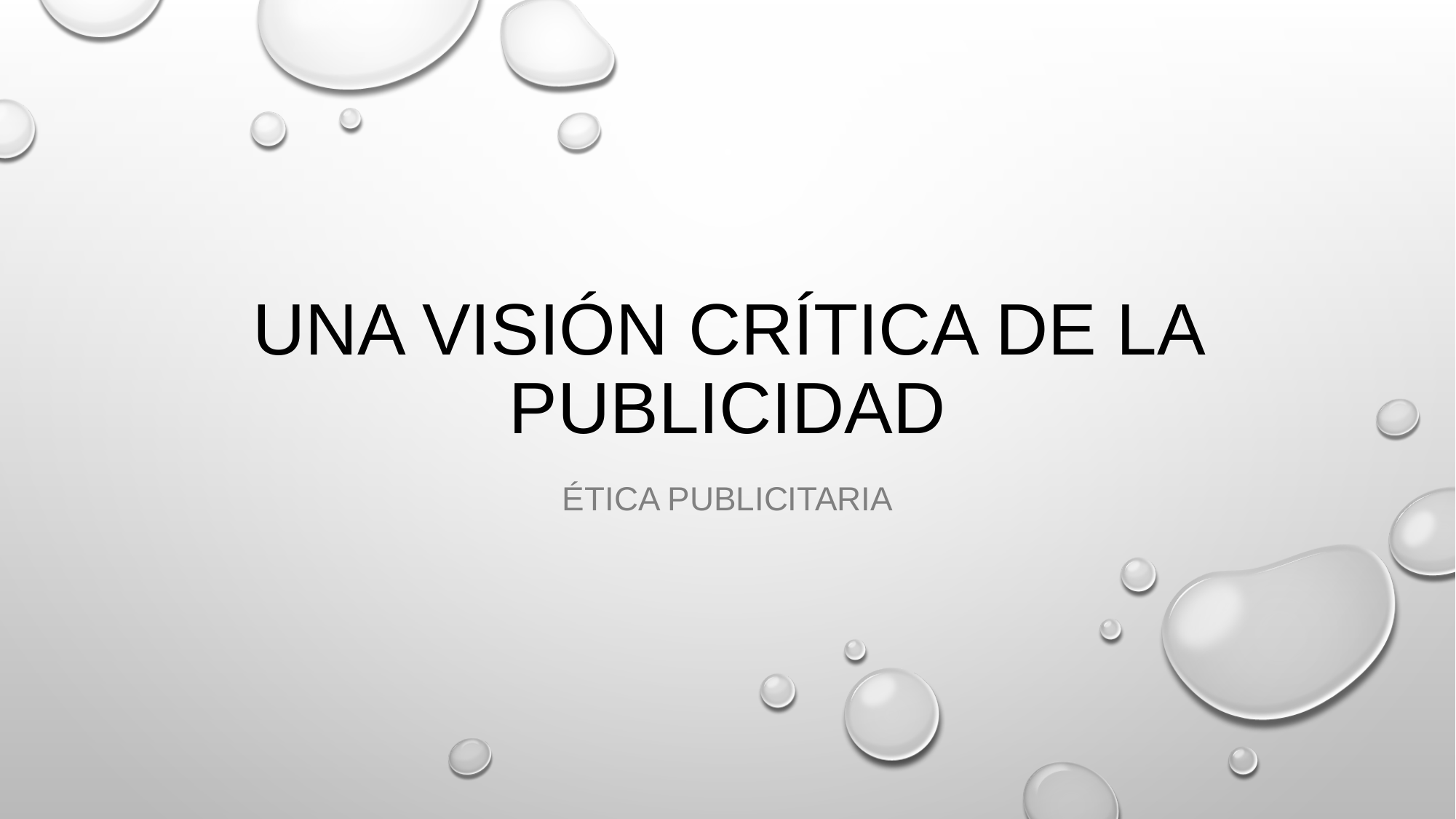

# Una Visión crítica de la publicidad
Ética publicitaria